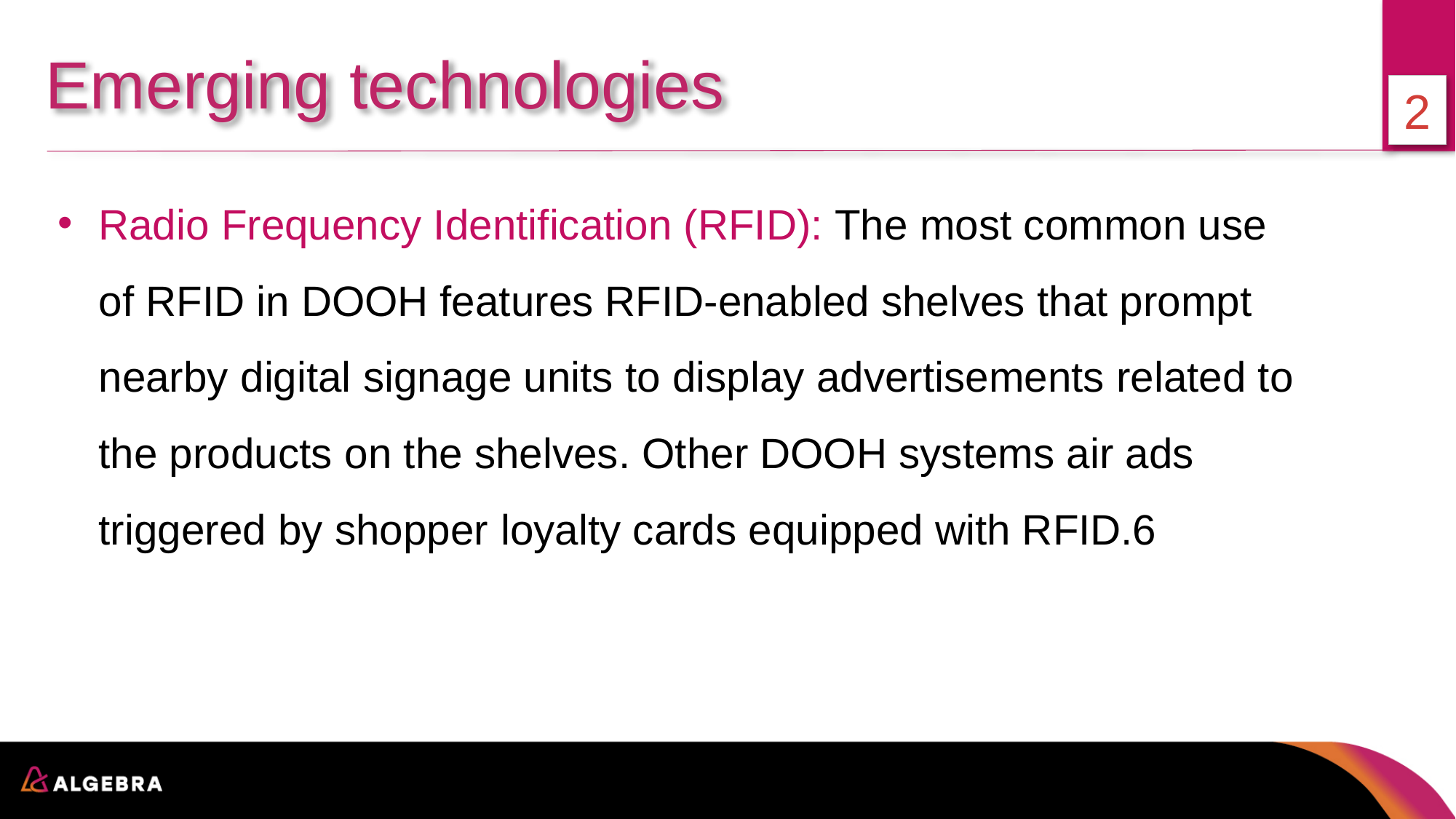

Emerging technologies
2
Radio Frequency Identification (RFID): The most common use of RFID in DOOH features RFID-enabled shelves that prompt nearby digital signage units to display advertisements related to the products on the shelves. Other DOOH systems air ads triggered by shopper loyalty cards equipped with RFID.6